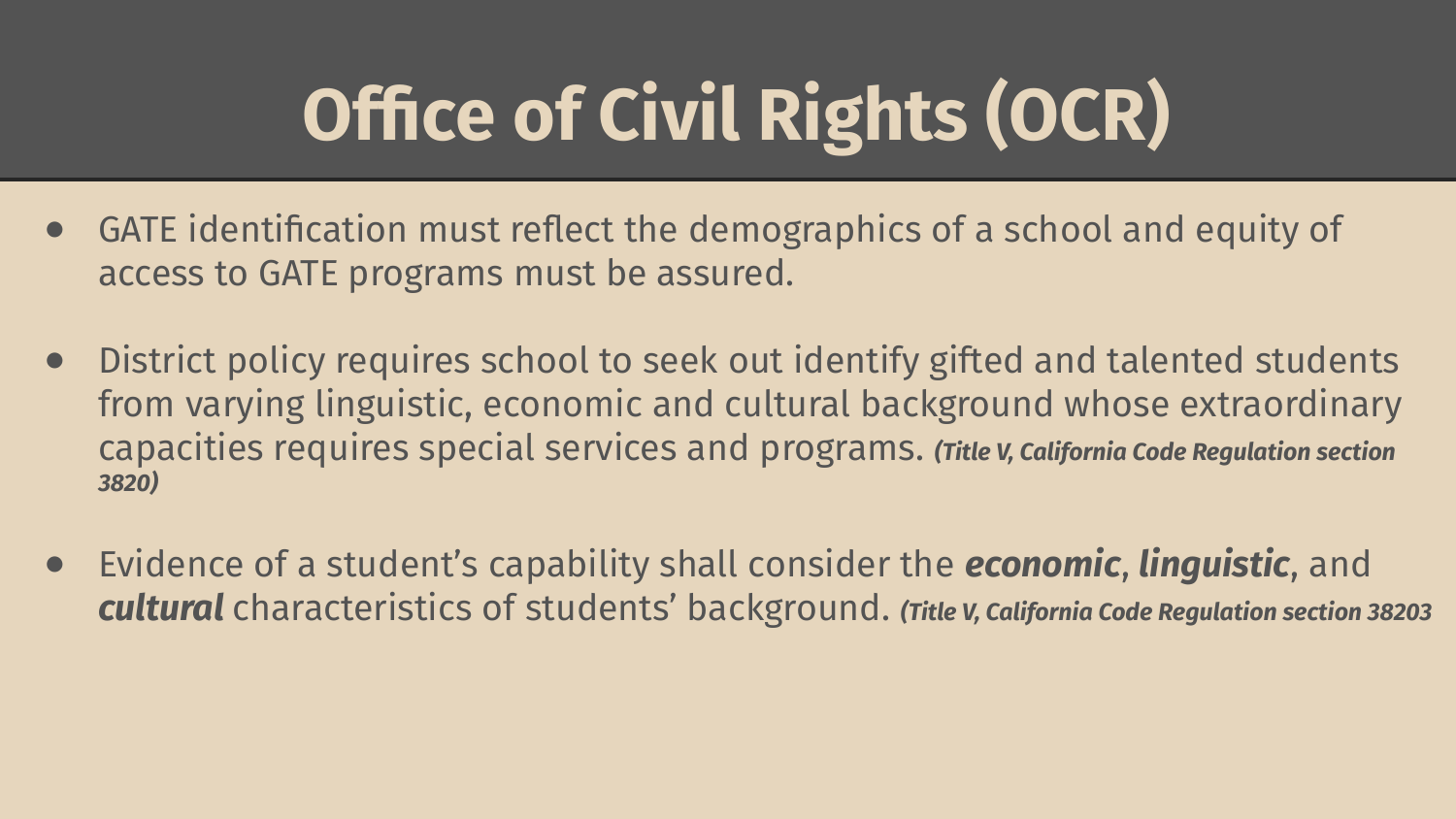

# Office of Civil Rights (OCR)
GATE identification must reflect the demographics of a school and equity of access to GATE programs must be assured.

District policy requires school to seek out identify gifted and talented students from varying linguistic, economic and cultural background whose extraordinary capacities requires special services and programs. (Title V, California Code Regulation section 3820)

Evidence of a student’s capability shall consider the economic, linguistic, and cultural characteristics of students’ background. (Title V, California Code Regulation section 38203